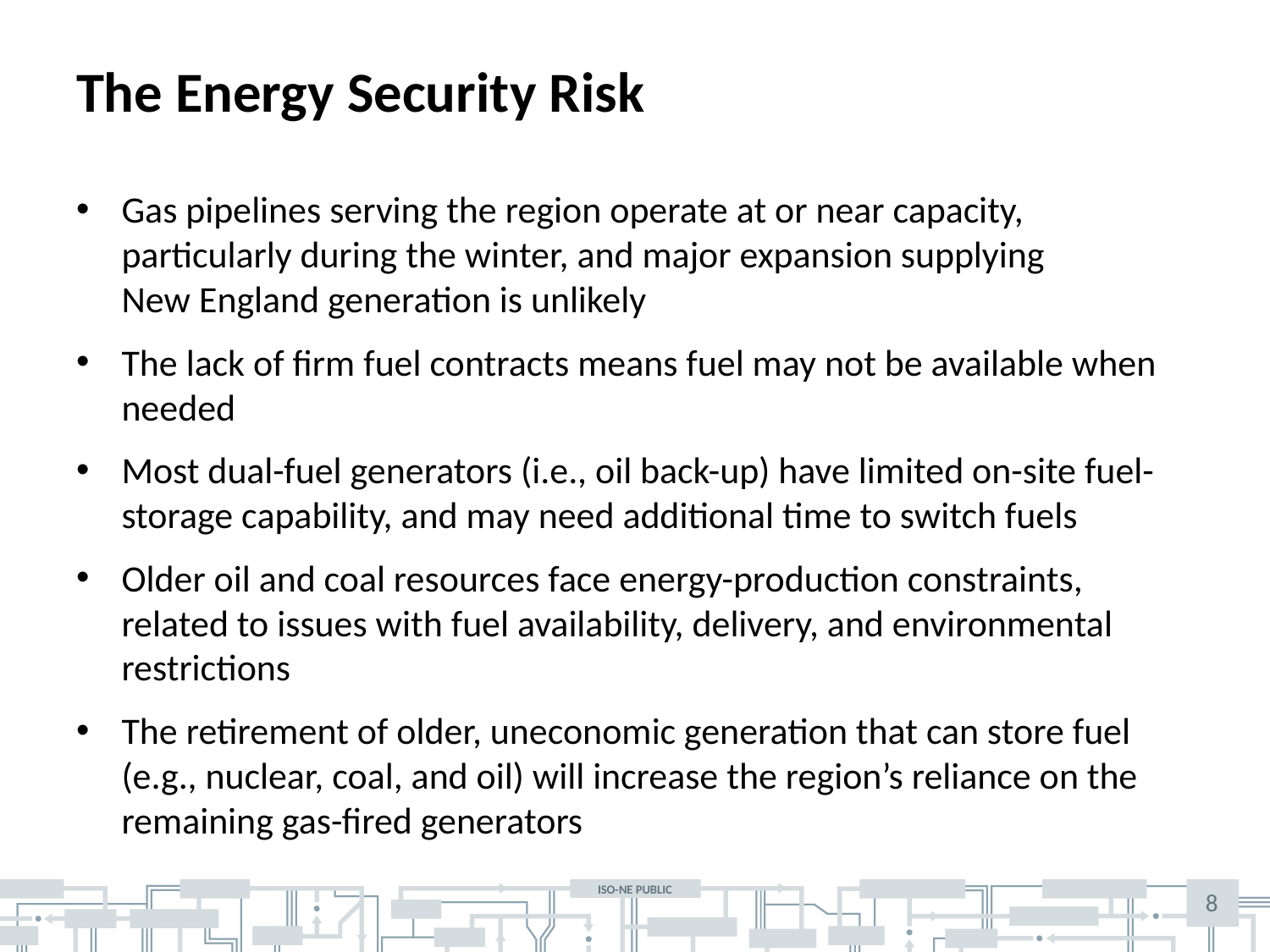

# The Energy Security Risk
Gas pipelines serving the region operate at or near capacity, particularly during the winter, and major expansion supplying
New England generation is unlikely
The lack of firm fuel contracts means fuel may not be available when needed
Most dual-fuel generators (i.e., oil back-up) have limited on-site fuel-storage capability, and may need additional time to switch fuels
Older oil and coal resources face energy-production constraints, related to issues with fuel availability, delivery, and environmental restrictions
The retirement of older, uneconomic generation that can store fuel (e.g., nuclear, coal, and oil) will increase the region’s reliance on the remaining gas-fired generators
8